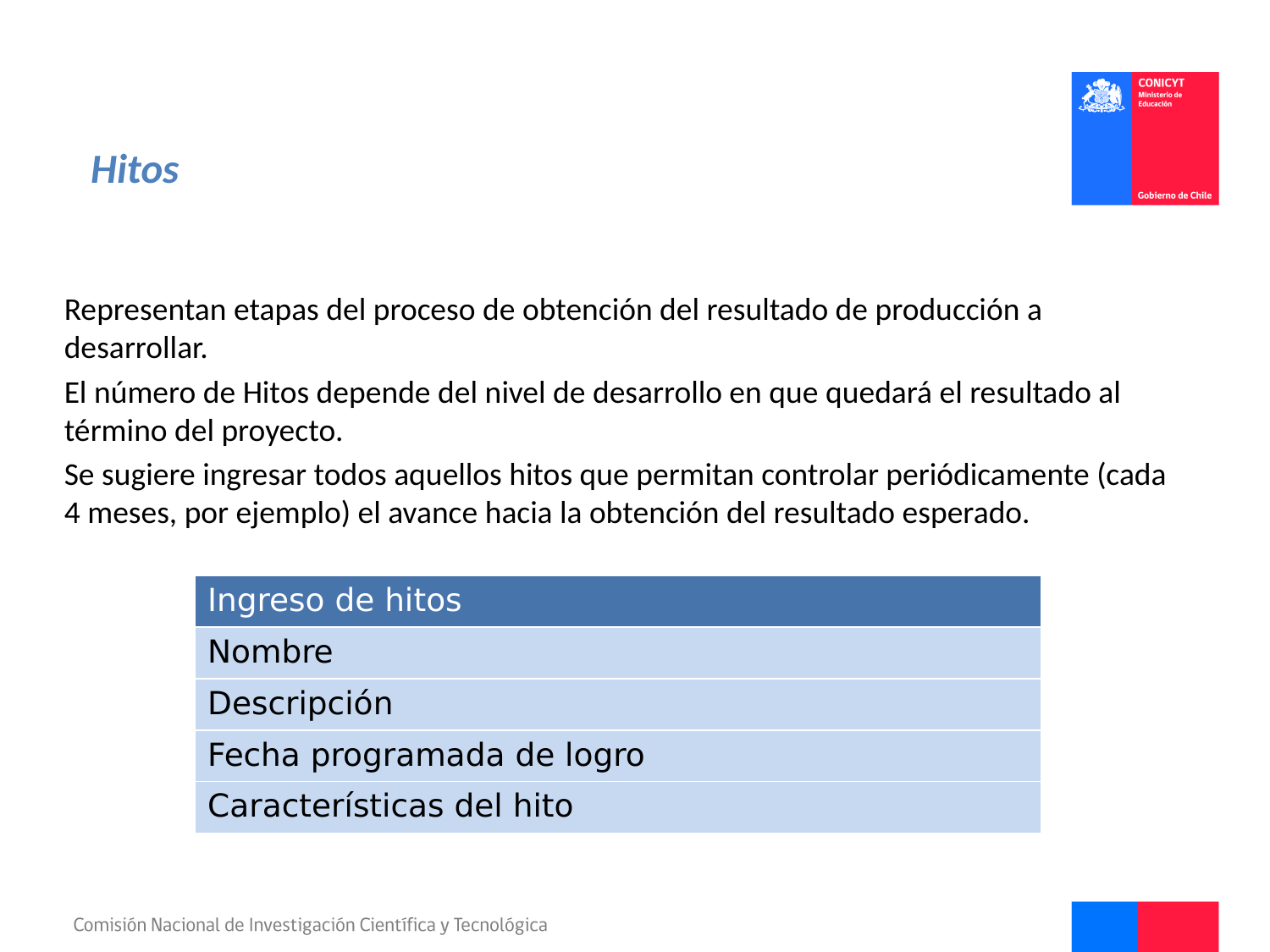

# Hitos

Representan etapas del proceso de obtención del resultado de producción a desarrollar.
El número de Hitos depende del nivel de desarrollo en que quedará el resultado al término del proyecto.
Se sugiere ingresar todos aquellos hitos que permitan controlar periódicamente (cada 4 meses, por ejemplo) el avance hacia la obtención del resultado esperado.
| Ingreso de hitos |
| --- |
| Nombre |
| Descripción |
| Fecha programada de logro |
| Características del hito |